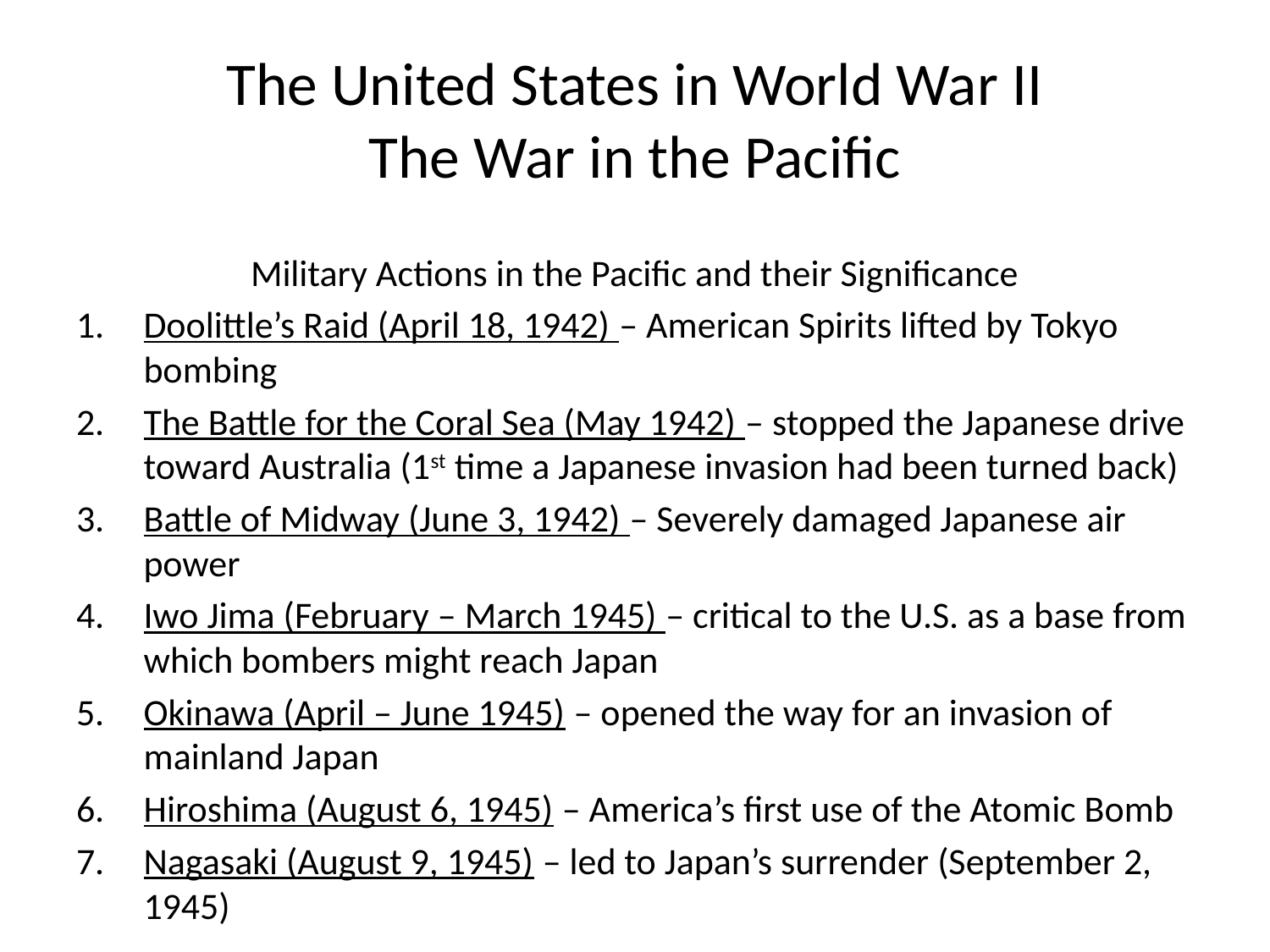

# The United States in World War II The War in the Pacific

Military Actions in the Pacific and their Significance
Doolittle’s Raid (April 18, 1942) – American Spirits lifted by Tokyo bombing
The Battle for the Coral Sea (May 1942) – stopped the Japanese drive toward Australia (1st time a Japanese invasion had been turned back)
Battle of Midway (June 3, 1942) – Severely damaged Japanese air power
Iwo Jima (February – March 1945) – critical to the U.S. as a base from which bombers might reach Japan
Okinawa (April – June 1945) – opened the way for an invasion of mainland Japan
Hiroshima (August 6, 1945) – America’s first use of the Atomic Bomb
Nagasaki (August 9, 1945) – led to Japan’s surrender (September 2, 1945)